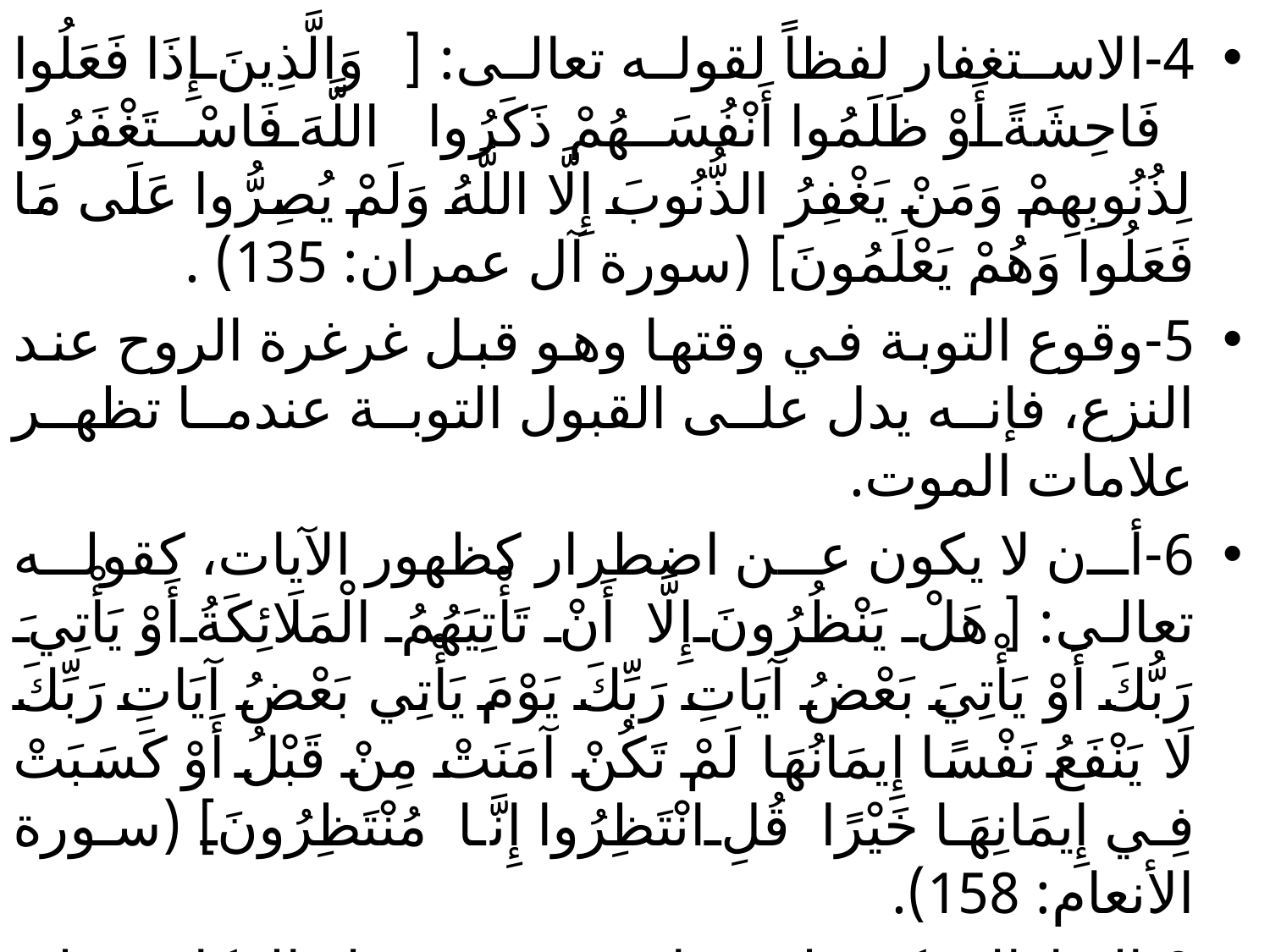

4-الاستغفار لفظاً لقوله تعالى: [ وَالَّذِينَ إِذَا فَعَلُوا فَاحِشَةً أَوْ ظَلَمُوا أَنْفُسَهُمْ ذَكَرُوا اللَّهَ فَاسْتَغْفَرُوا لِذُنُوبِهِمْ وَمَنْ يَغْفِرُ الذُّنُوبَ إِلَّا اللَّهُ وَلَمْ يُصِرُّوا عَلَى مَا فَعَلُوا وَهُمْ يَعْلَمُونَ] (سورة آل عمران: 135) .
5-وقوع التوبة في وقتها وهو قبل غرغرة الروح عند النزع، فإنه يدل على القبول التوبة عندما تظهر علامات الموت.
6-أن لا يكون عن اضطرار كظهور الآيات، كقوله تعالى: [هَلْ يَنْظُرُونَ إِلَّا أَنْ تَأْتِيَهُمُ الْمَلَائِكَةُ أَوْ يَأْتِيَ رَبُّكَ أَوْ يَأْتِيَ بَعْضُ آيَاتِ رَبِّكَ يَوْمَ يَأْتِي بَعْضُ آيَاتِ رَبِّكَ لَا يَنْفَعُ نَفْسًا إِيمَانُهَا لَمْ تَكُنْ آمَنَتْ مِنْ قَبْلُ أَوْ كَسَبَتْ فِي إِيمَانِهَا خَيْرًا قُلِ انْتَظِرُوا إِنَّا مُنْتَظِرُونَ] (سورة الأنعام: 158).
9-التداراك، كتسليم ما وجب في ترك الزكاة ومثله في ترك الصلاة والصيام، وكذا ردّ المغصوب.
#